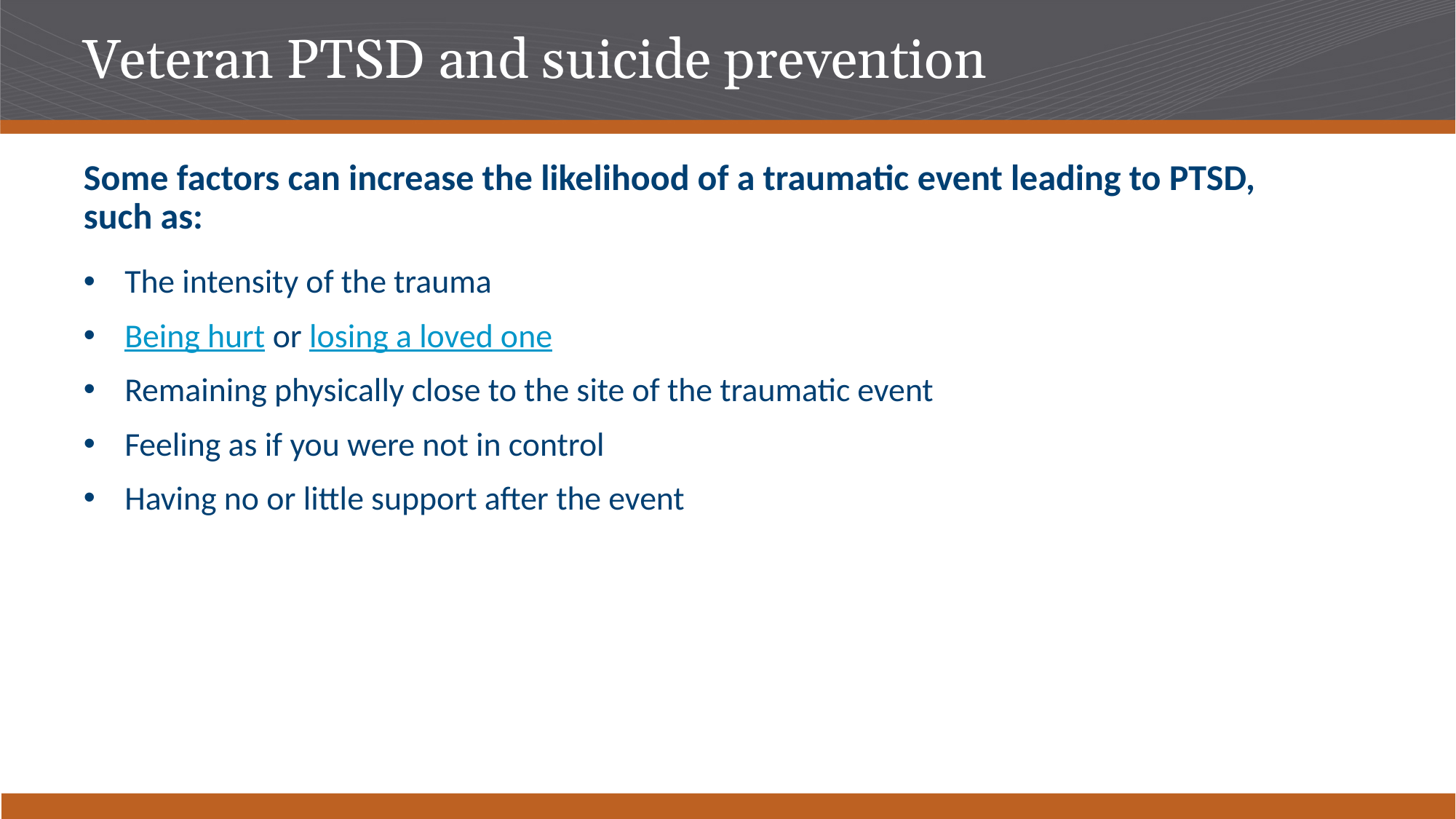

# Veteran PTSD and suicide prevention
Some factors can increase the likelihood of a traumatic event leading to PTSD, such as:
The intensity of the trauma
Being hurt or losing a loved one
Remaining physically close to the site of the traumatic event
Feeling as if you were not in control
Having no or little support after the event